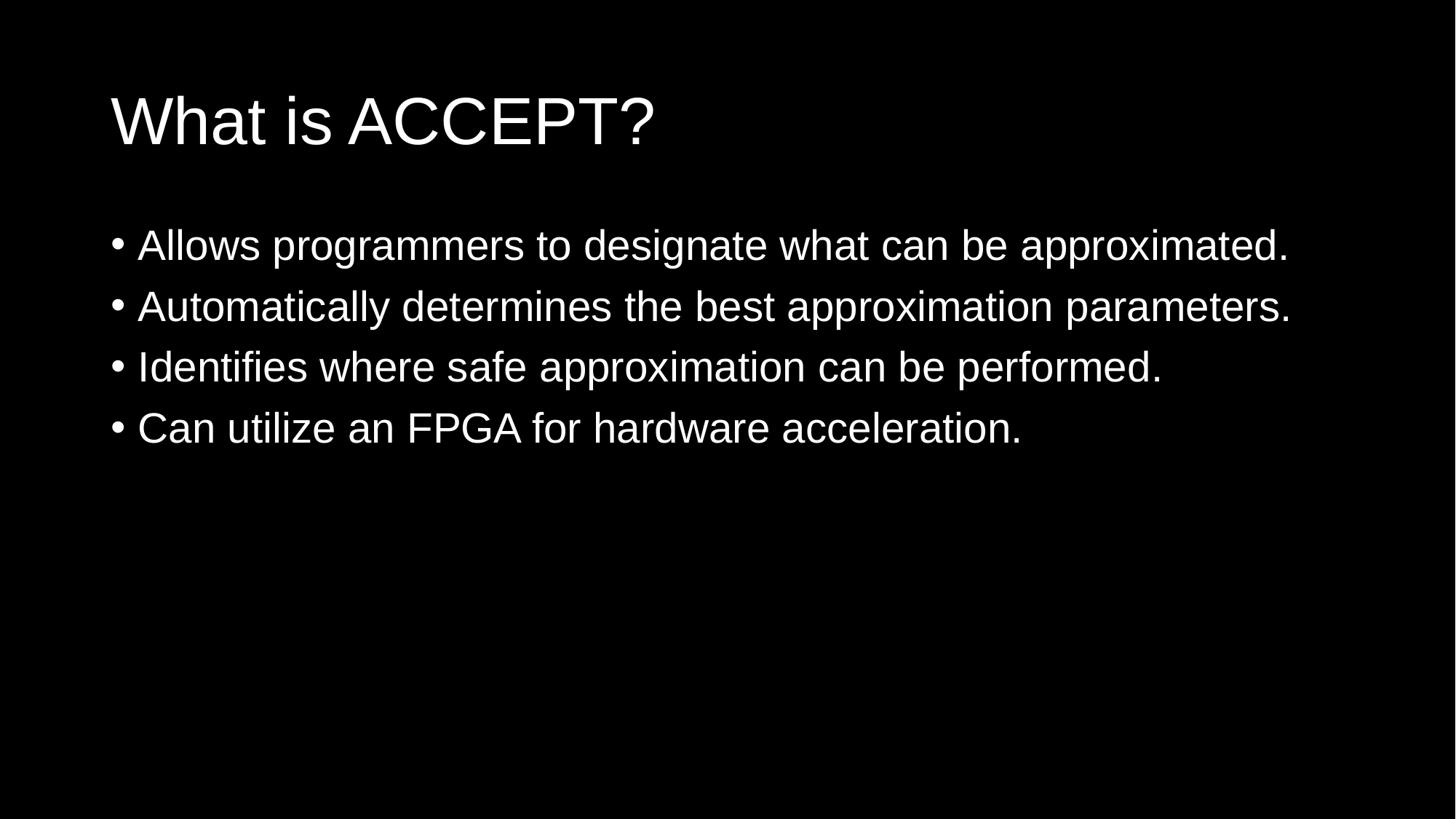

# What is ACCEPT?
Allows programmers to designate what can be approximated.
Automatically determines the best approximation parameters.
Identifies where safe approximation can be performed.
Can utilize an FPGA for hardware acceleration.